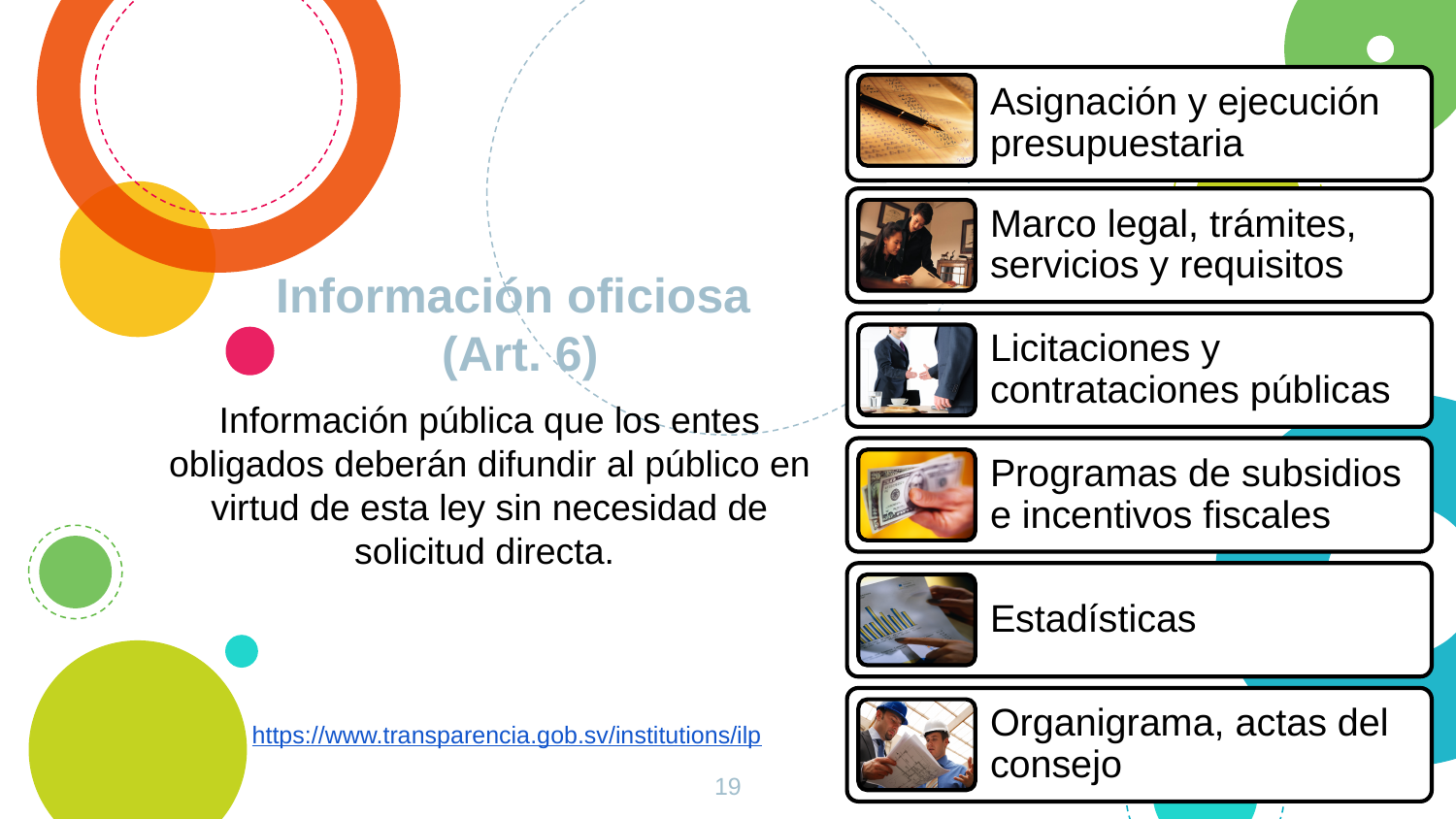

Asignación y ejecución presupuestaria
Marco legal, trámites, servicios y requisitos
Licitaciones y contrataciones públicas
Programas de subsidios e incentivos fiscales
Estadísticas
Organigrama, actas del consejo
Información oficiosa
 (Art. 6)
Información pública que los entes obligados deberán difundir al público en virtud de esta ley sin necesidad de solicitud directa.
https://www.transparencia.gob.sv/institutions/ilp
19